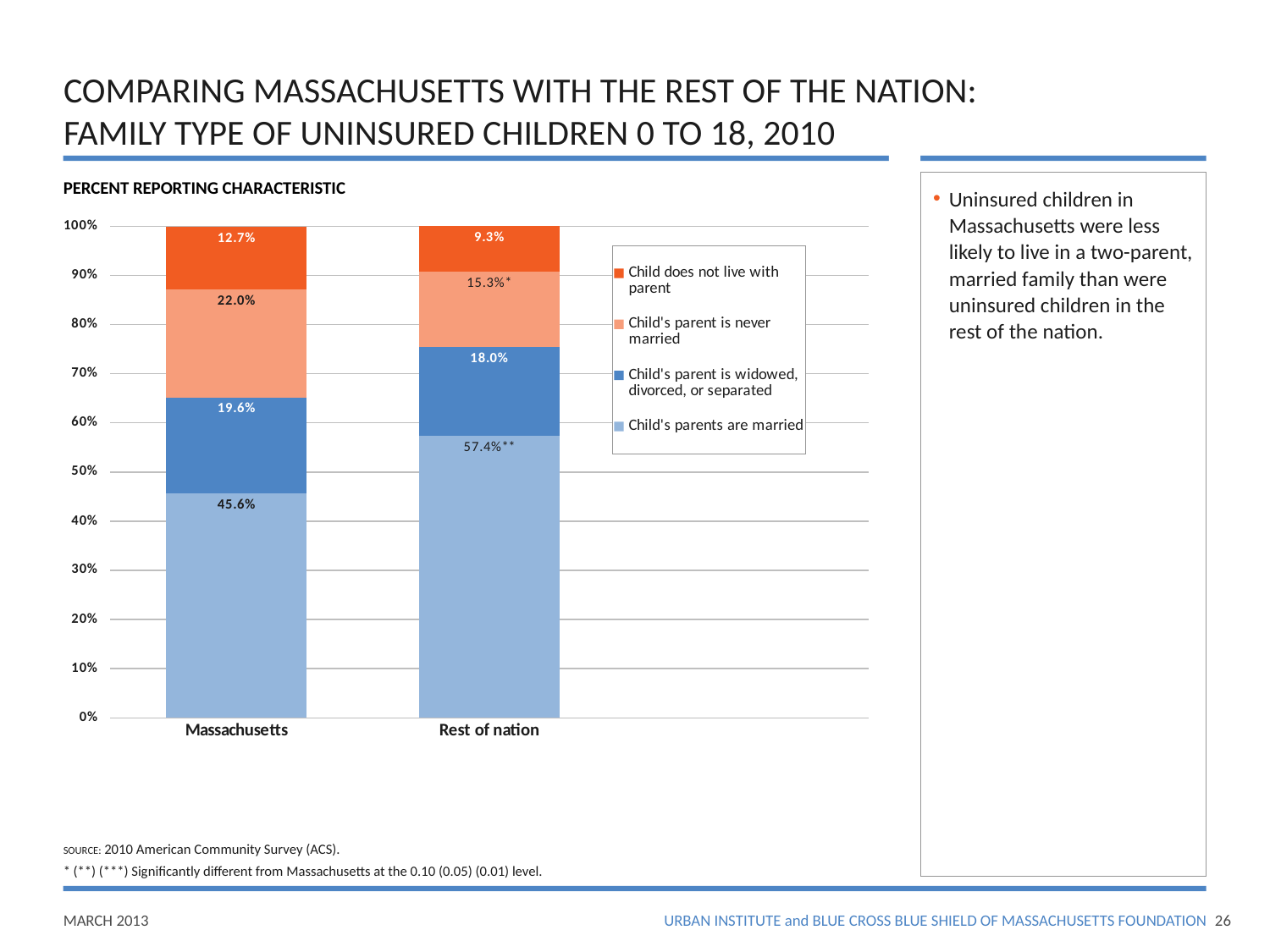

# COMPARING MASSACHUSETTS WITH THE REST OF THE NATION: FAMILY TYPE OF UNINSURED CHILDREN 0 TO 18, 2010

PERCENT REPORTING CHARACTERISTIC

Uninsured children in Massachusetts were less likely to live in a two-parent, married family than were uninsured children in the rest of the nation.

### Chart

| Category | Child's parents are married | Child's parent is widowed, divorced, or separated  | Child's parent is never married | Child does not live with parent |
|---|---|---|---|---|
| Massachusetts | 0.456 | 0.196 | 0.22 | 0.127 |
| Rest of nation | 0.574 | 0.18000000000000005 | 0.15300000000000005 | 0.09300000000000005 |
SOURCE: 2010 American Community Survey (ACS).
* (**) (***) Significantly different from Massachusetts at the 0.10 (0.05) (0.01) level.
26